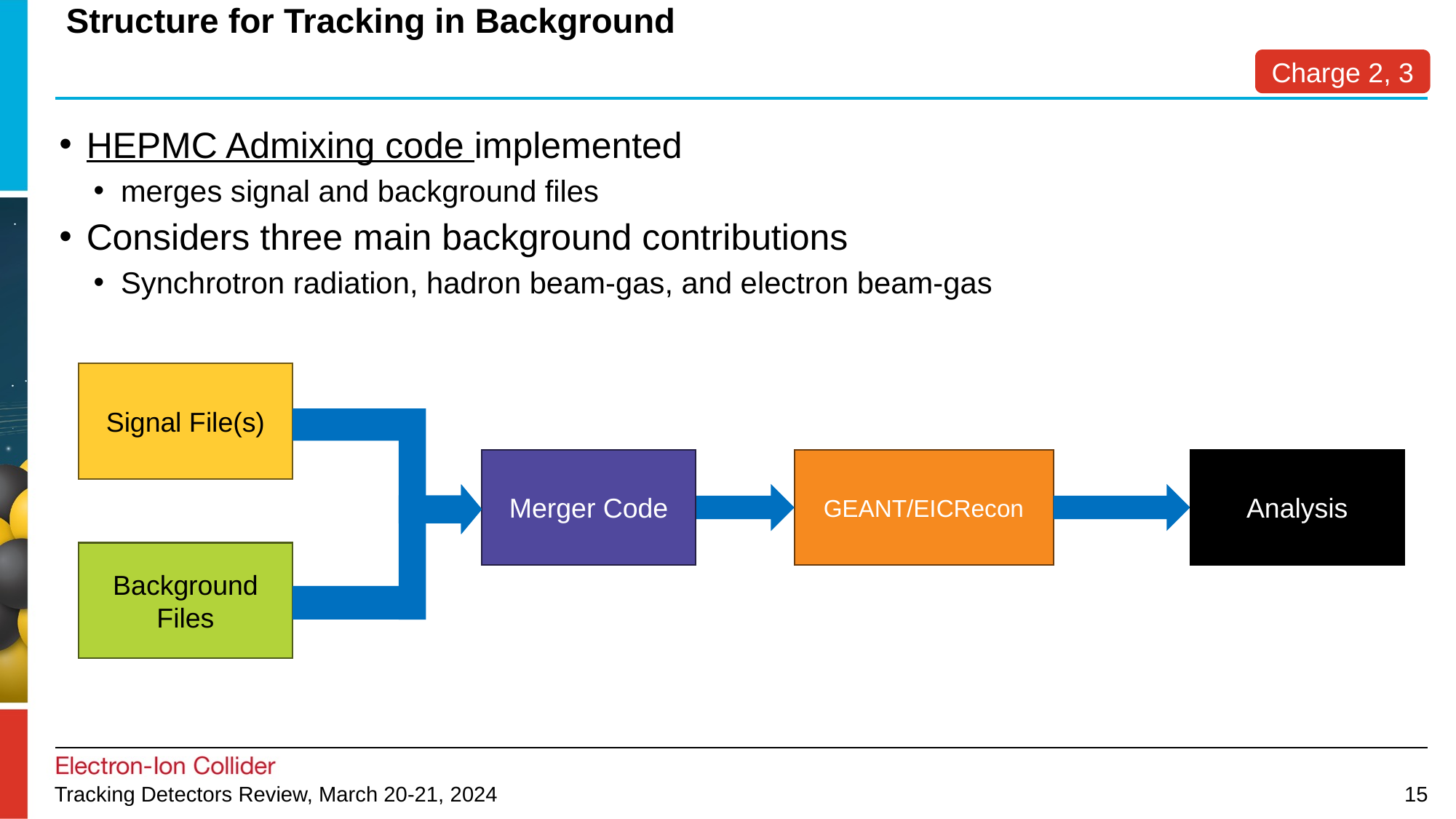

# Structure for Tracking in Background
Charge 2, 3
HEPMC Admixing code implemented
merges signal and background files
Considers three main background contributions
Synchrotron radiation, hadron beam-gas, and electron beam-gas
Signal File(s)

Merger Code
GEANT/EICRecon
Analysis

Background Files